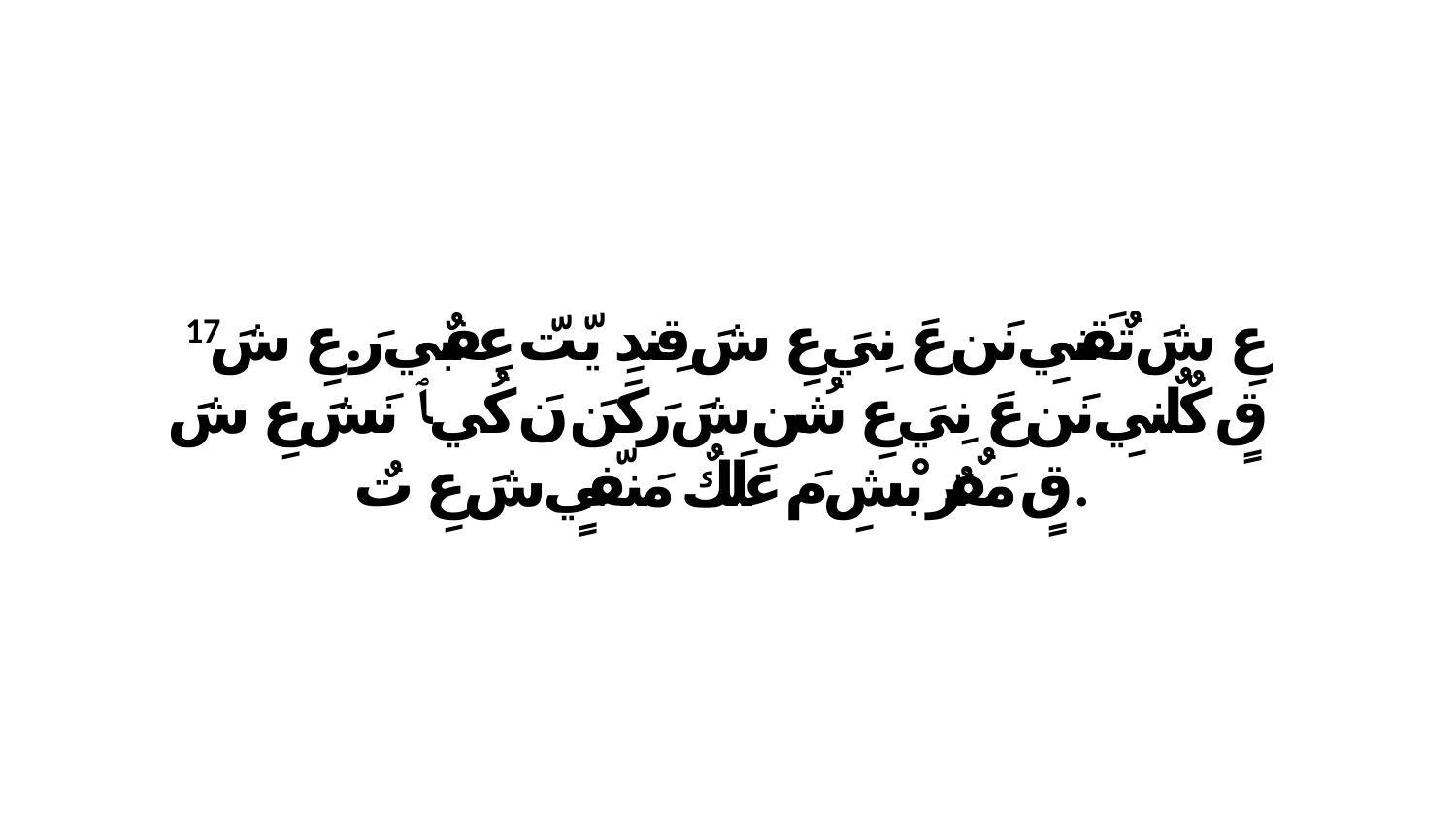

17 عِ شَ تٌقَنيِ نَن عَ نِيَ عِ شَ قِندِ يّتّ عِفبٌي رَ.عِ شَ قٍ كٌلٌنيِ نَن عَ نِيَ عِ شُن شَ رَكَنَ.نَ كُي ﭑ نَشَ عِ شَ قٍ مَفٌرٌ بْشِ مَ عَلَكٌ مَنفّيٍ شَ عِ تٌ.